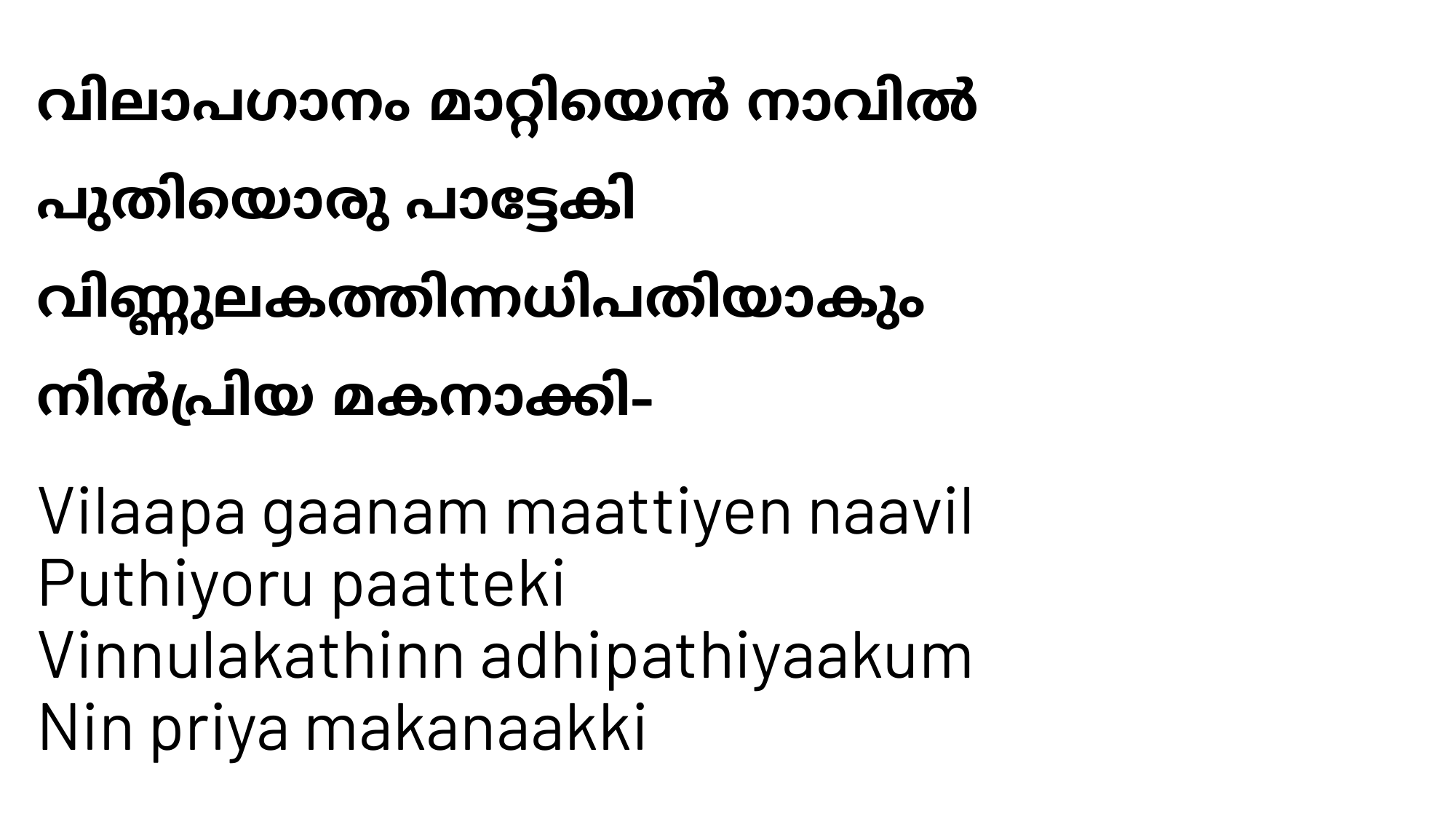

വിലാപഗാനം മാറ്റിയെന്‍ നാവില്‍
പുതിയൊരു പാട്ടേകി
വിണ്ണുലകത്തിന്നധിപതിയാകും
നിന്‍പ്രിയ മകനാക്കി-
# Vilaapa gaanam maattiyen naavil Puthiyoru paatteki Vinnulakathinn adhipathiyaakum Nin priya makanaakki